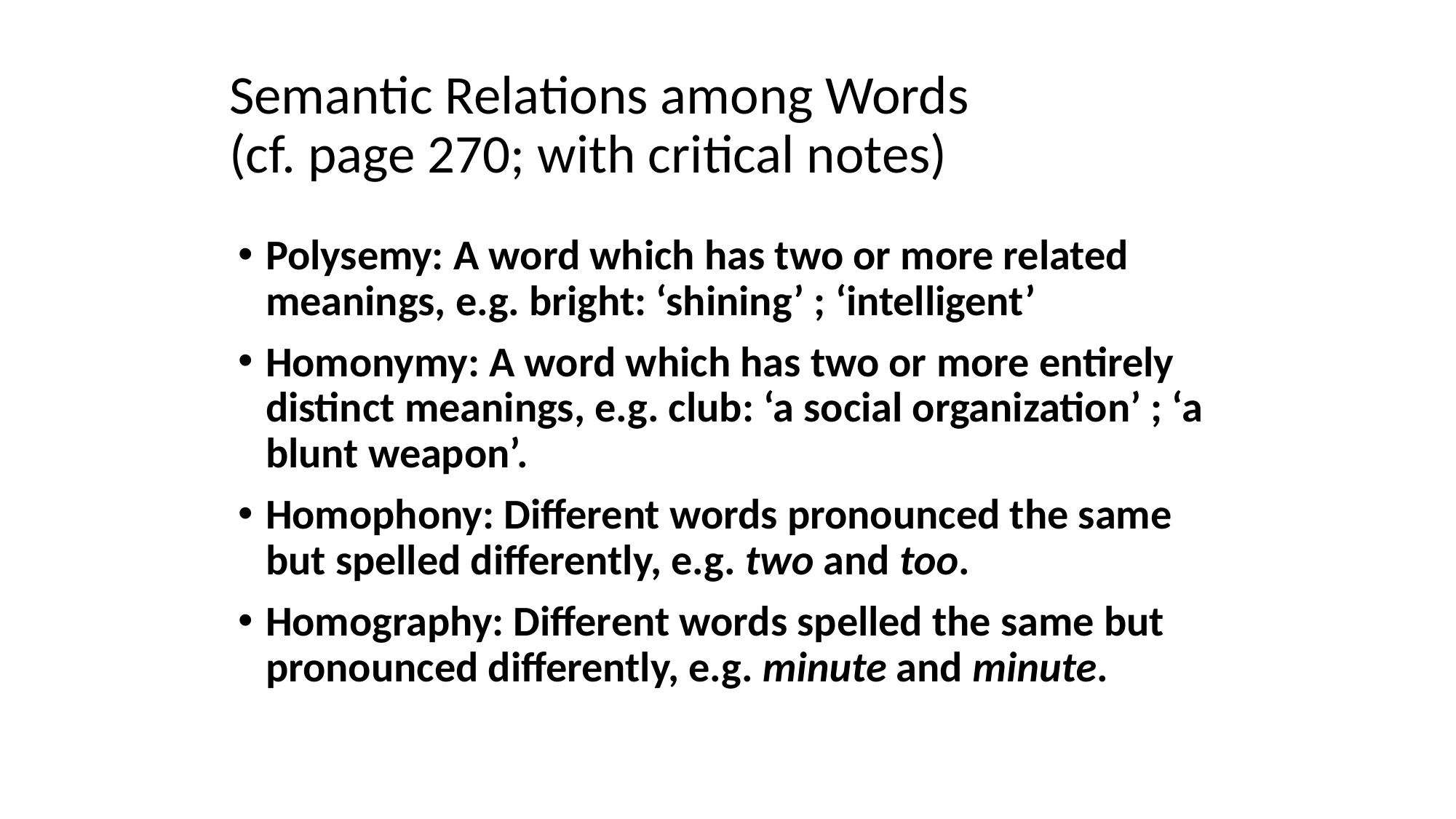

# Semantic Relations among Words (cf. page 270; with critical notes)
Polysemy: A word which has two or more related meanings, e.g. bright: ‘shining’ ; ‘intelligent’
Homonymy: A word which has two or more entirely distinct meanings, e.g. club: ‘a social organization’ ; ‘a blunt weapon’.
Homophony: Different words pronounced the same but spelled differently, e.g. two and too.
Homography: Different words spelled the same but pronounced differently, e.g. minute and minute.